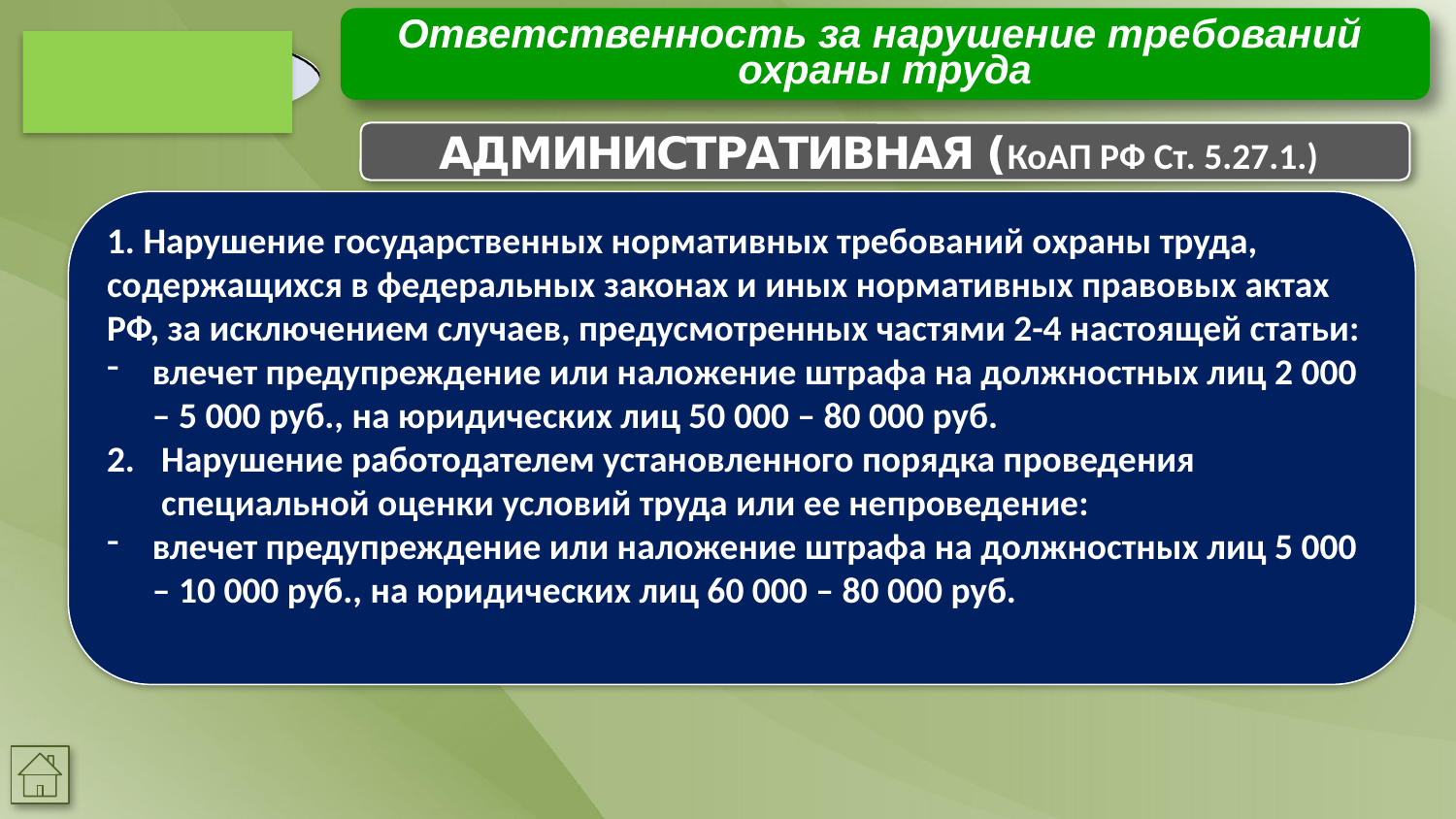

Ответственность за нарушение требований
охраны труда

АДМИНИСТРАТИВНАЯ (КоАП РФ Ст. 5.27.1.)
1. Нарушение государственных нормативных требований охраны труда, содержащихся в федеральных законах и иных нормативных правовых актах РФ, за исключением случаев, предусмотренных частями 2-4 настоящей статьи:
влечет предупреждение или наложение штрафа на должностных лиц 2 000 – 5 000 руб., на юридических лиц 50 000 – 80 000 руб.
Нарушение работодателем установленного порядка проведения специальной оценки условий труда или ее непроведение:
влечет предупреждение или наложение штрафа на должностных лиц 5 000 – 10 000 руб., на юридических лиц 60 000 – 80 000 руб.